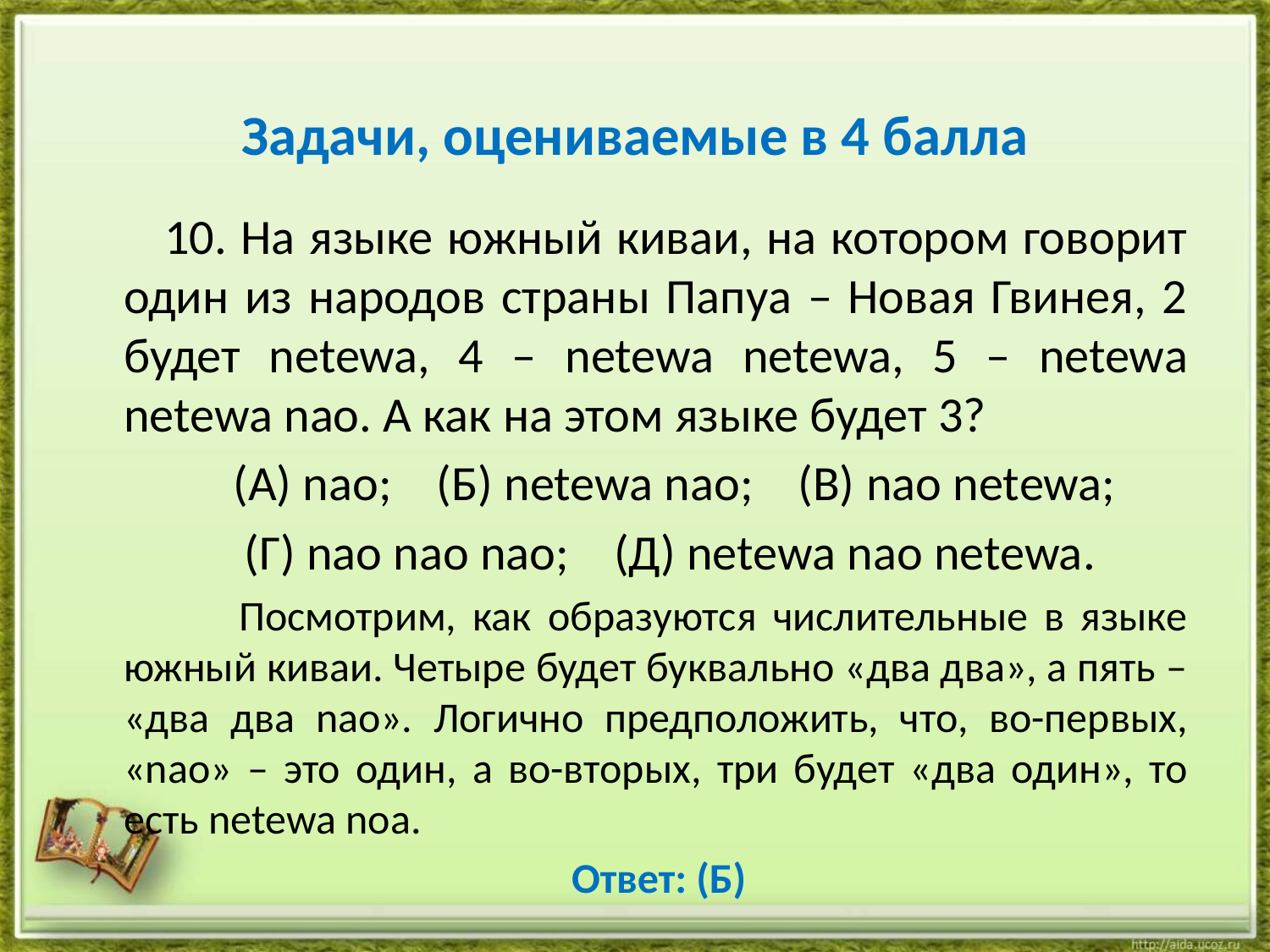

# Задачи, оцениваемые в 4 балла
       10. На языке южный киваи, на котором говорит один из народов страны Папуа – Новая Гвинея, 2 будет netewa, 4 – netewa netewa, 5 – netewa netewa nao. А как на этом языке будет 3?
              (А) nao;    (Б) netewa nao;    (В) nao netewa;
               (Г) nao nao nao;    (Д) netewa nao netewa.
          Посмотрим, как образуются числительные в языке южный киваи. Четыре будет буквально «два два», а пять – «два два nao». Логично предположить, что, во-первых, «nao» – это один, а во-вторых, три будет «два один», то есть netewa noa.
                                                    Ответ: (Б)